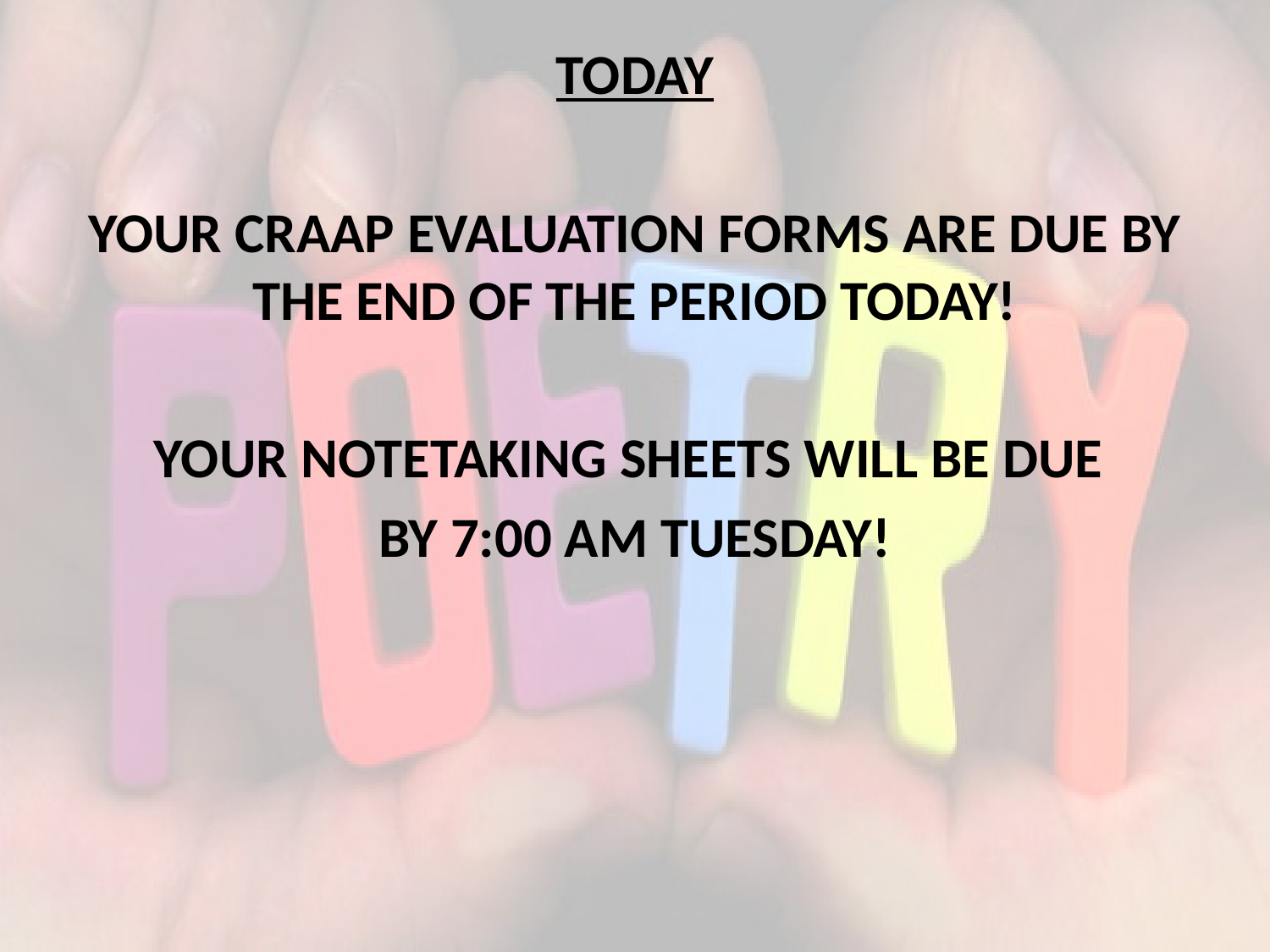

TODAY

YOUR CRAAP EVALUATION FORMS ARE DUE BY THE END OF THE PERIOD TODAY!

YOUR NOTETAKING SHEETS WILL BE DUE
BY 7:00 AM TUESDAY!